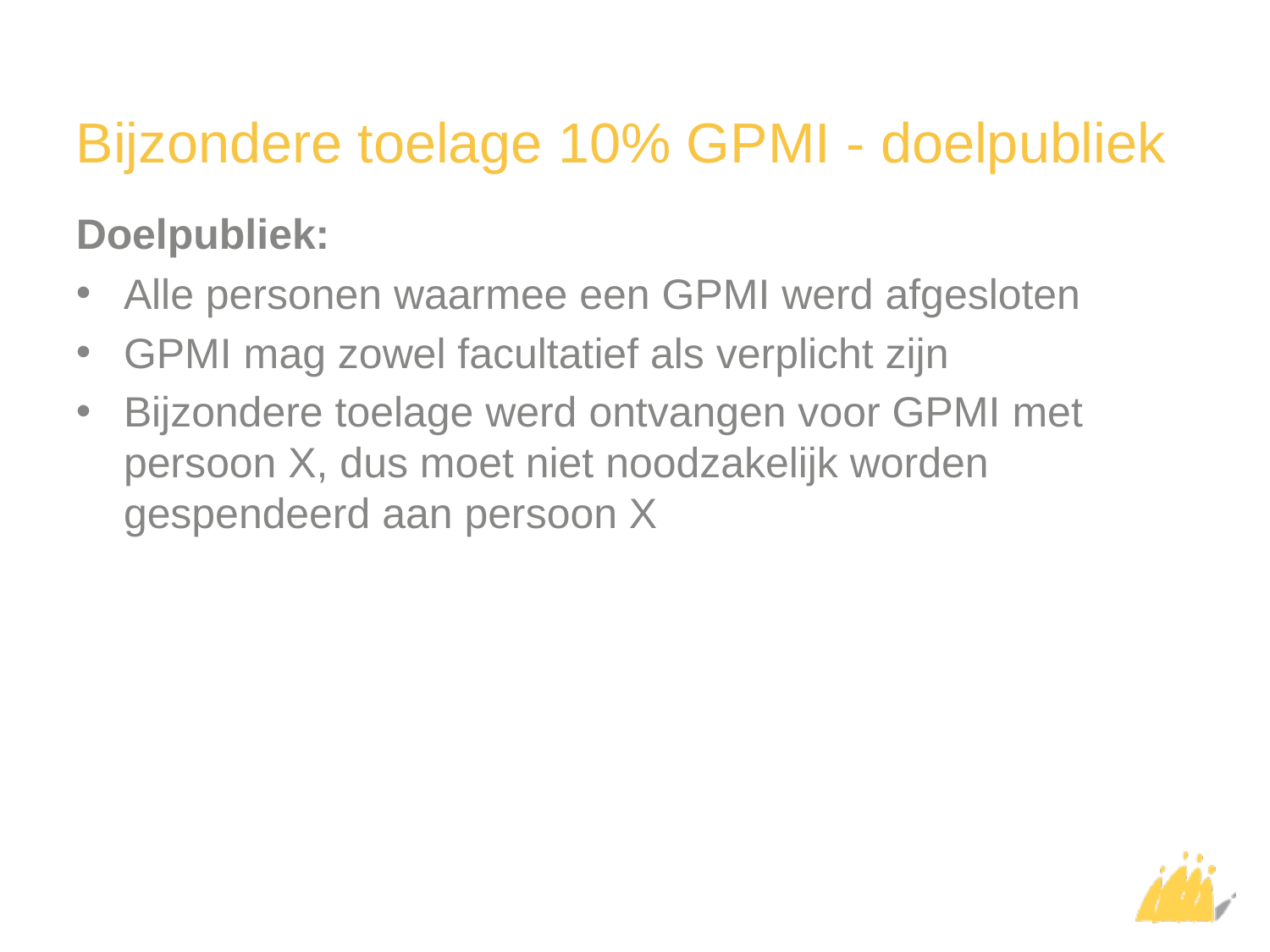

# Bijzondere toelage 10% GPMI - doelpubliek
Doelpubliek:
Alle personen waarmee een GPMI werd afgesloten
GPMI mag zowel facultatief als verplicht zijn
Bijzondere toelage werd ontvangen voor GPMI met persoon X, dus moet niet noodzakelijk worden gespendeerd aan persoon X